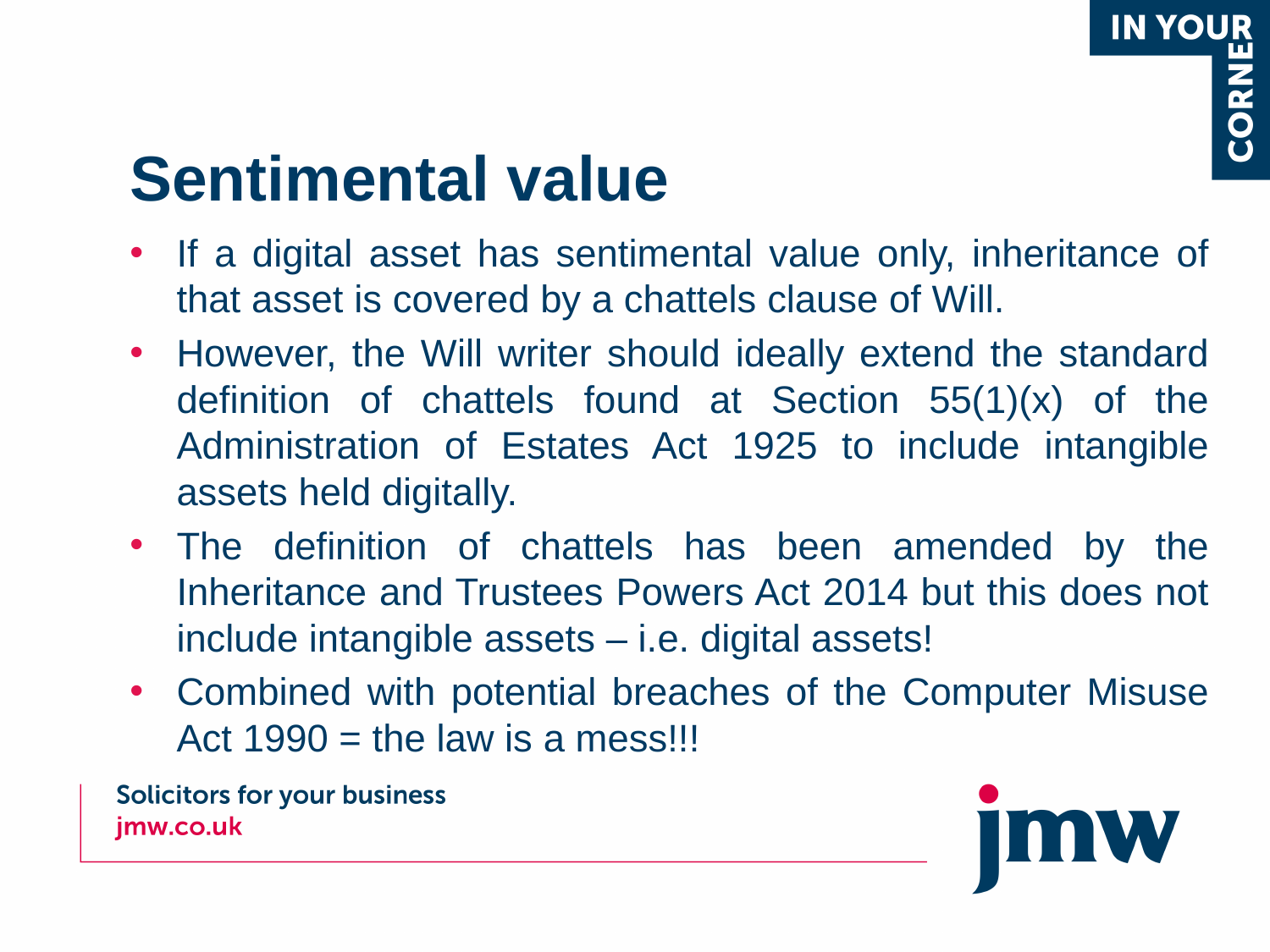

# Sentimental value
If a digital asset has sentimental value only, inheritance of that asset is covered by a chattels clause of Will.
However, the Will writer should ideally extend the standard definition of chattels found at Section 55(1)(x) of the Administration of Estates Act 1925 to include intangible assets held digitally.
The definition of chattels has been amended by the Inheritance and Trustees Powers Act 2014 but this does not include intangible assets – i.e. digital assets!
Combined with potential breaches of the Computer Misuse Act 1990 = the law is a mess!!!